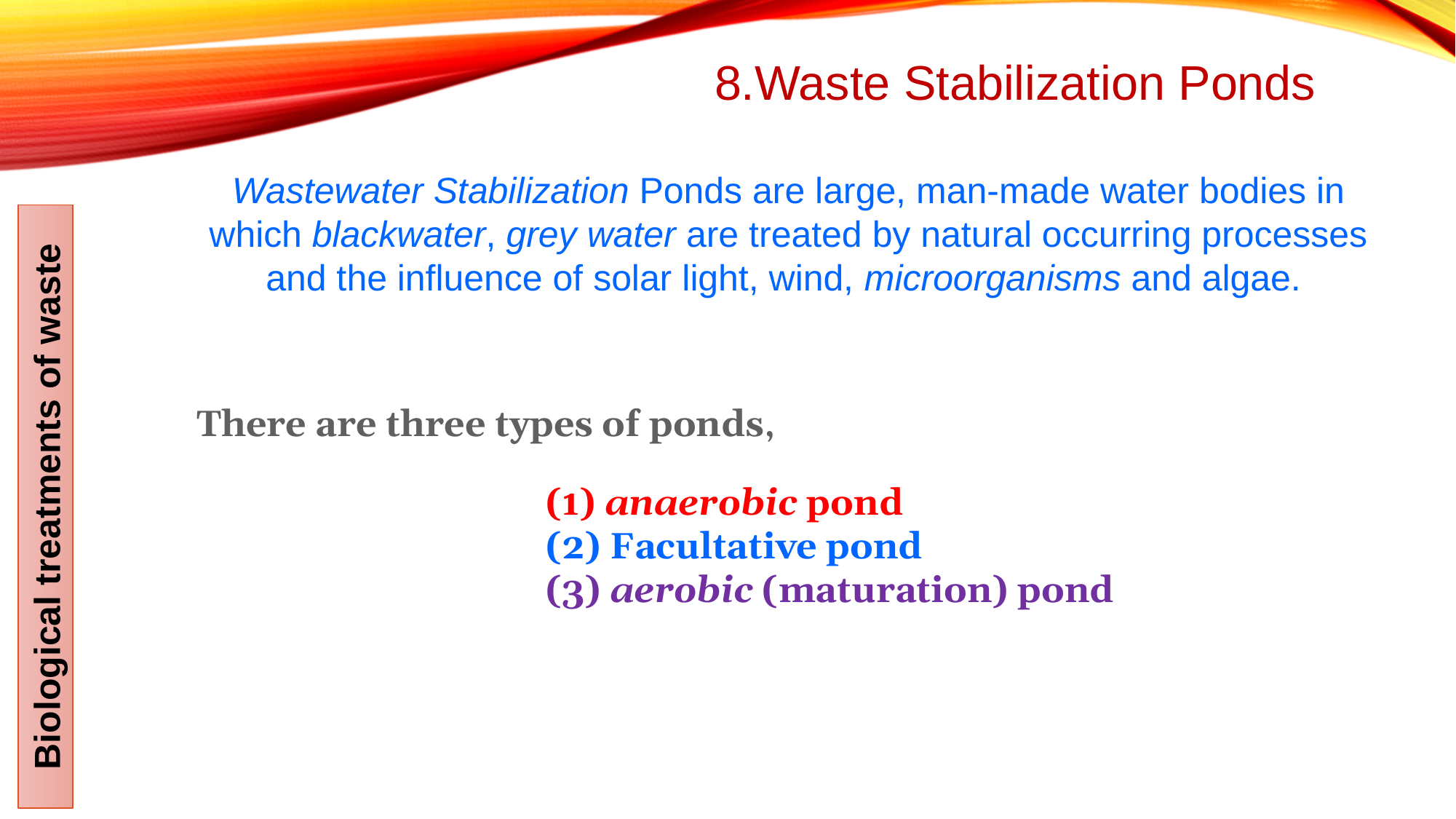

8.Waste Stabilization Ponds
Wastewater Stabilization Ponds are large, man-made water bodies in which blackwater, grey water are treated by natural occurring processes and the influence of solar light, wind, microorganisms and algae.
There are three types of ponds,
(1) anaerobic pond
(2) Facultative pond
(3) aerobic (maturation) pond

Biological treatments of waste